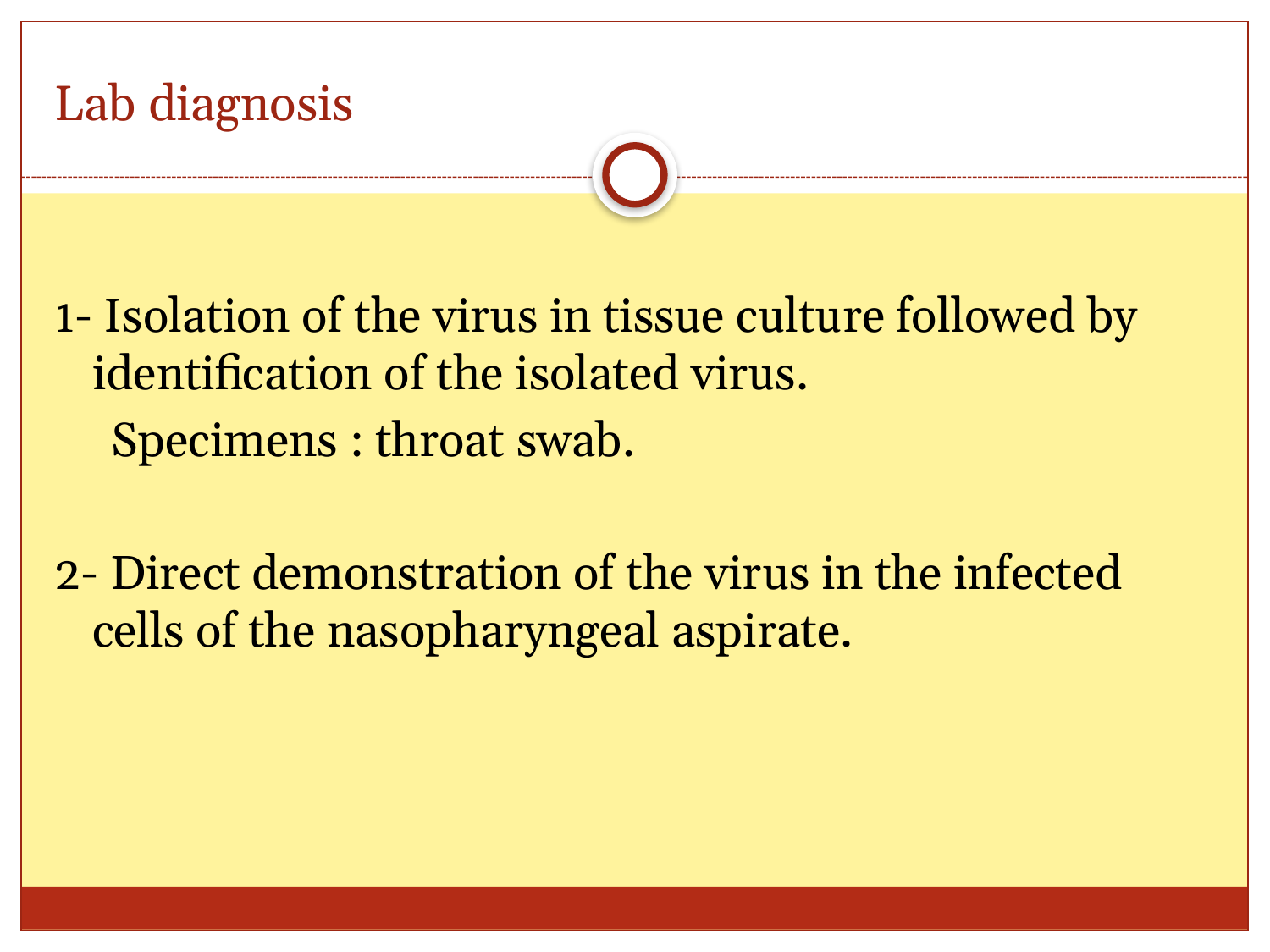

# Lab diagnosis

1- Isolation of the virus in tissue culture followed by identification of the isolated virus.
     Specimens : throat swab.

2- Direct demonstration of the virus in the infected cells of the nasopharyngeal aspirate.